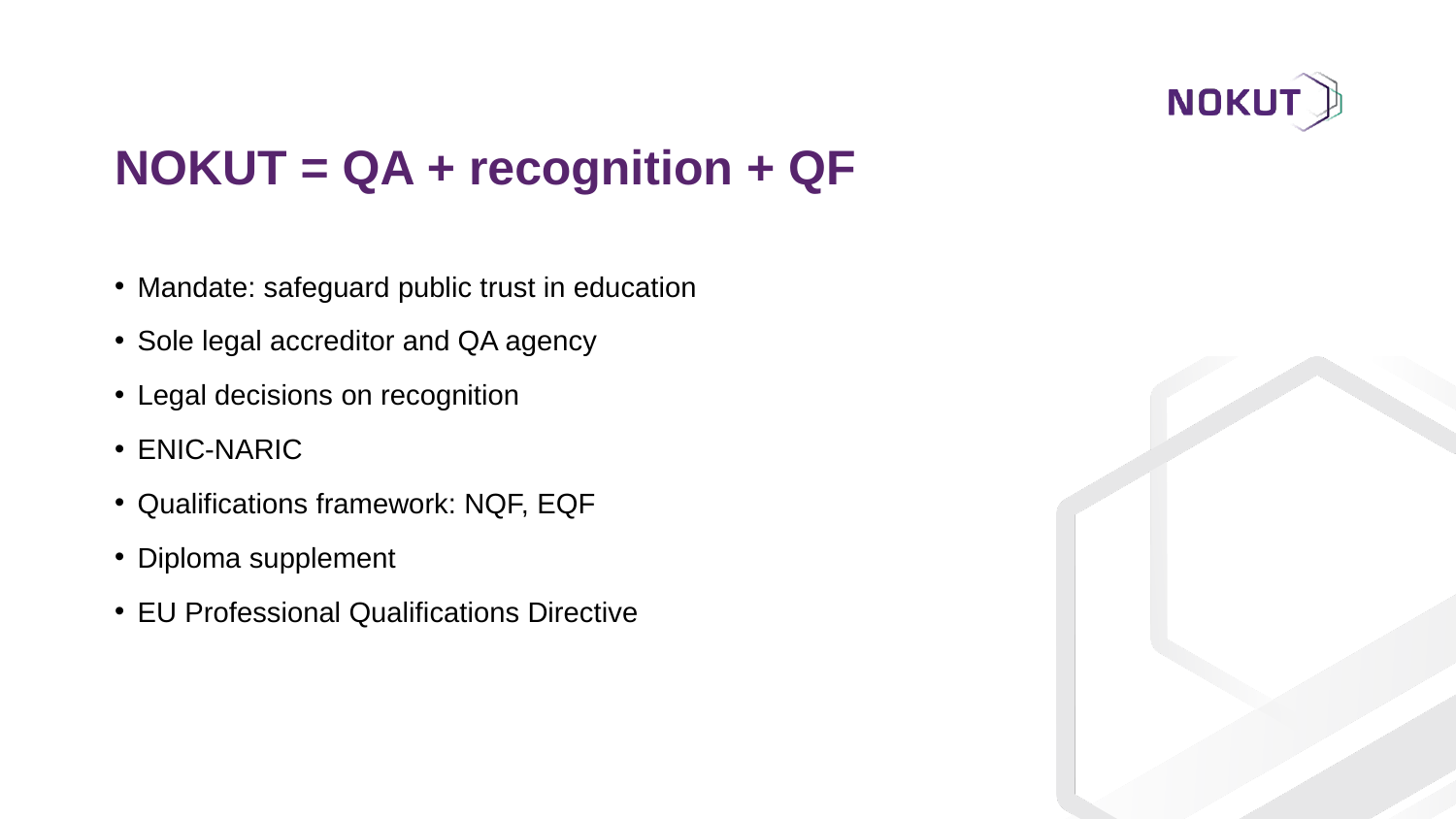

# NOKUT = QA + recognition + QF
Mandate: safeguard public trust in education
Sole legal accreditor and QA agency
Legal decisions on recognition
ENIC-NARIC
Qualifications framework: NQF, EQF
Diploma supplement
EU Professional Qualifications Directive